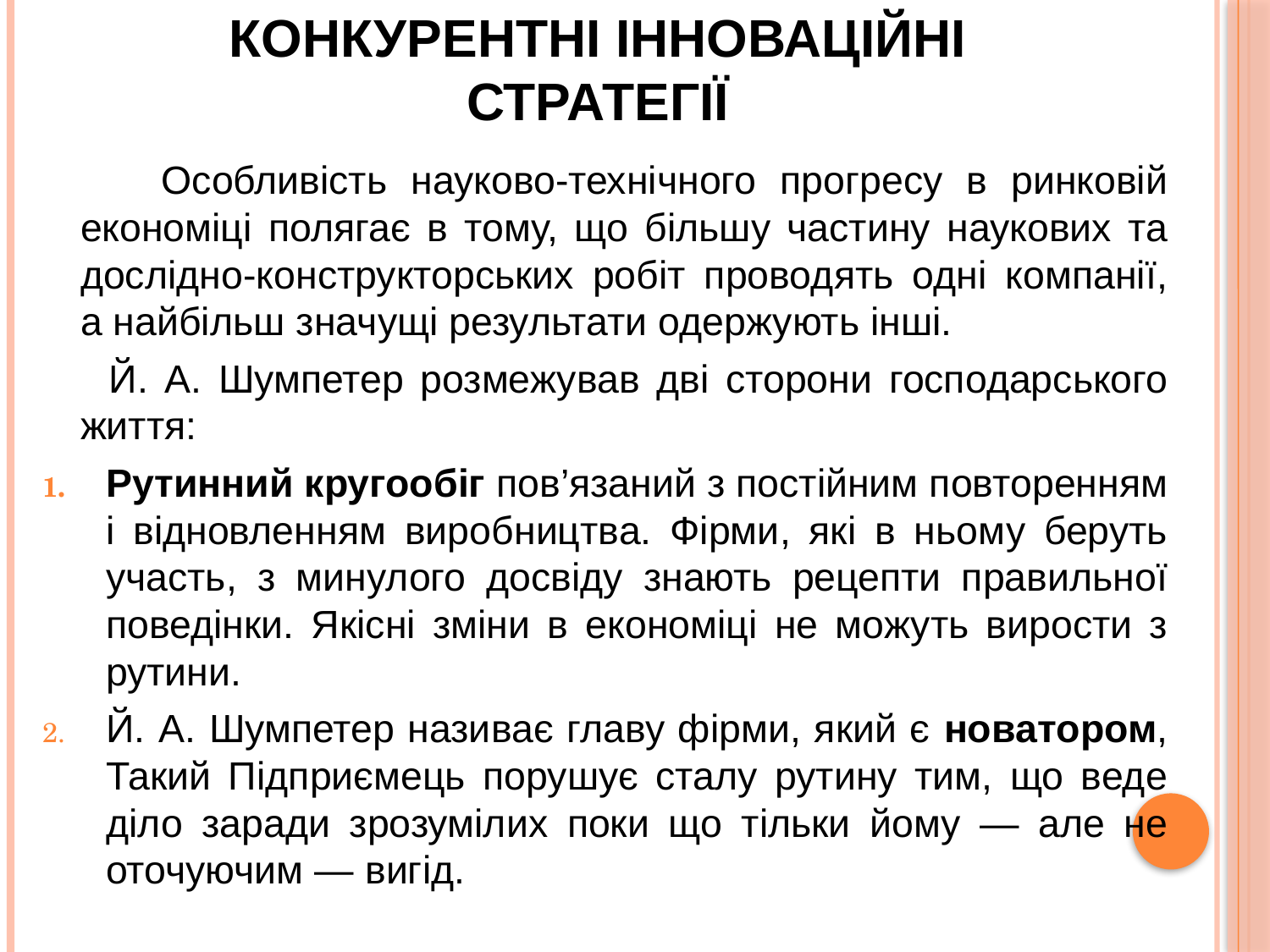

# Конкурентні інноваційні стратегії
     Особливість науково-технічного прогресу в ринковій економіці полягає в тому, що більшу частину наукових та дослідно-конструкторських робіт проводять одні компанії, а найбільш значущі результати одержують інші.
    Й. А. Шумпетер розмежував дві сторони господарського життя:
Рутинний кругообіг пов’язаний з постійним повторенням і відновленням виробництва. Фірми, які в ньому беруть участь, з минулого досвіду знають рецепти правильної поведінки. Якісні зміни в економіці не можуть вирости з рутини.
Й. А. Шумпетер називає главу фірми, який є новатором, Такий Підприємець порушує сталу рутину тим, що веде діло заради зрозумілих поки що тільки йому — але не оточуючим — вигід.